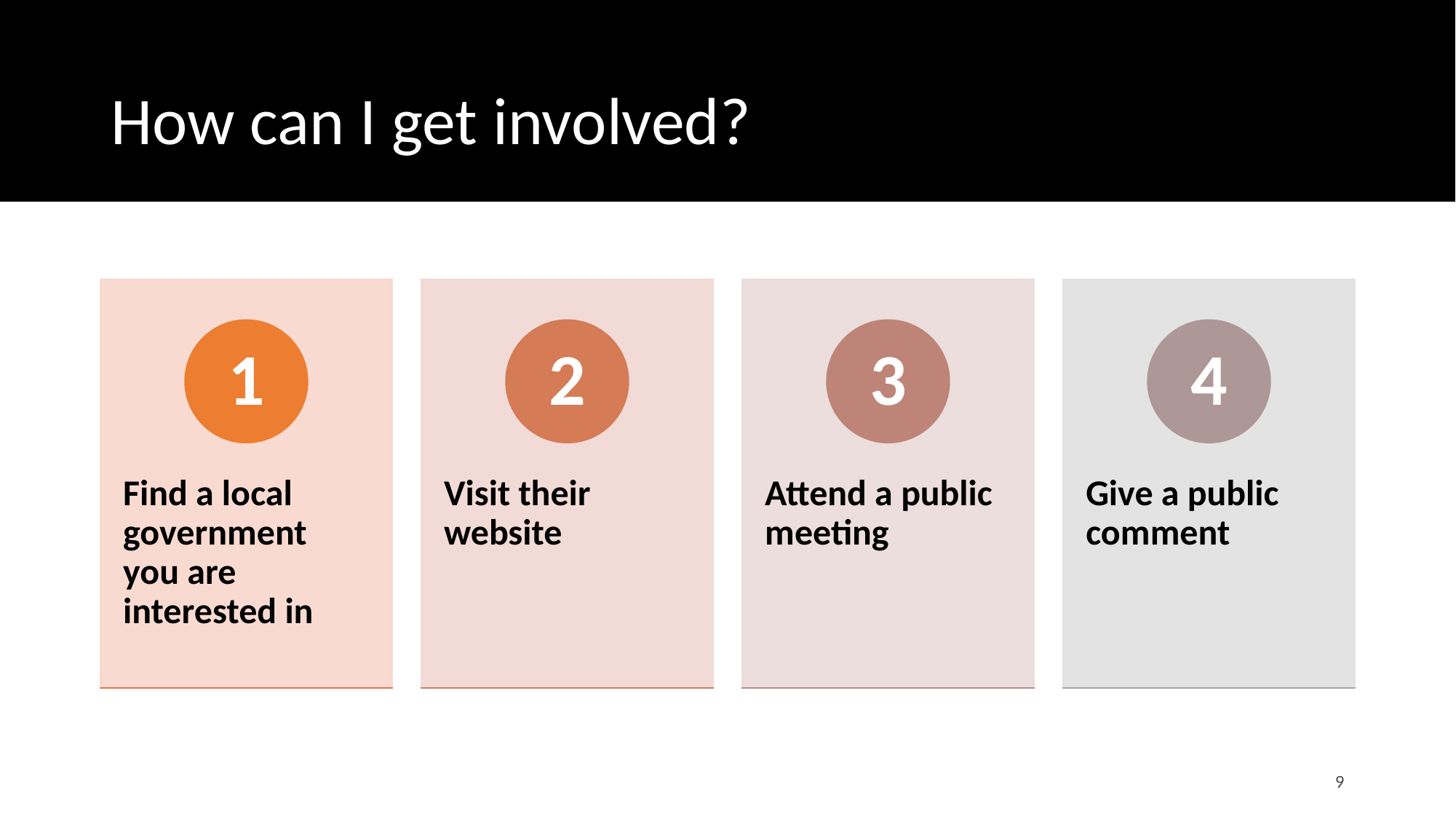

# How can I get involved?

Find a local government you are interested in
1
Visit their website
2
Attend a public meeting
3
Give a public comment
4
9